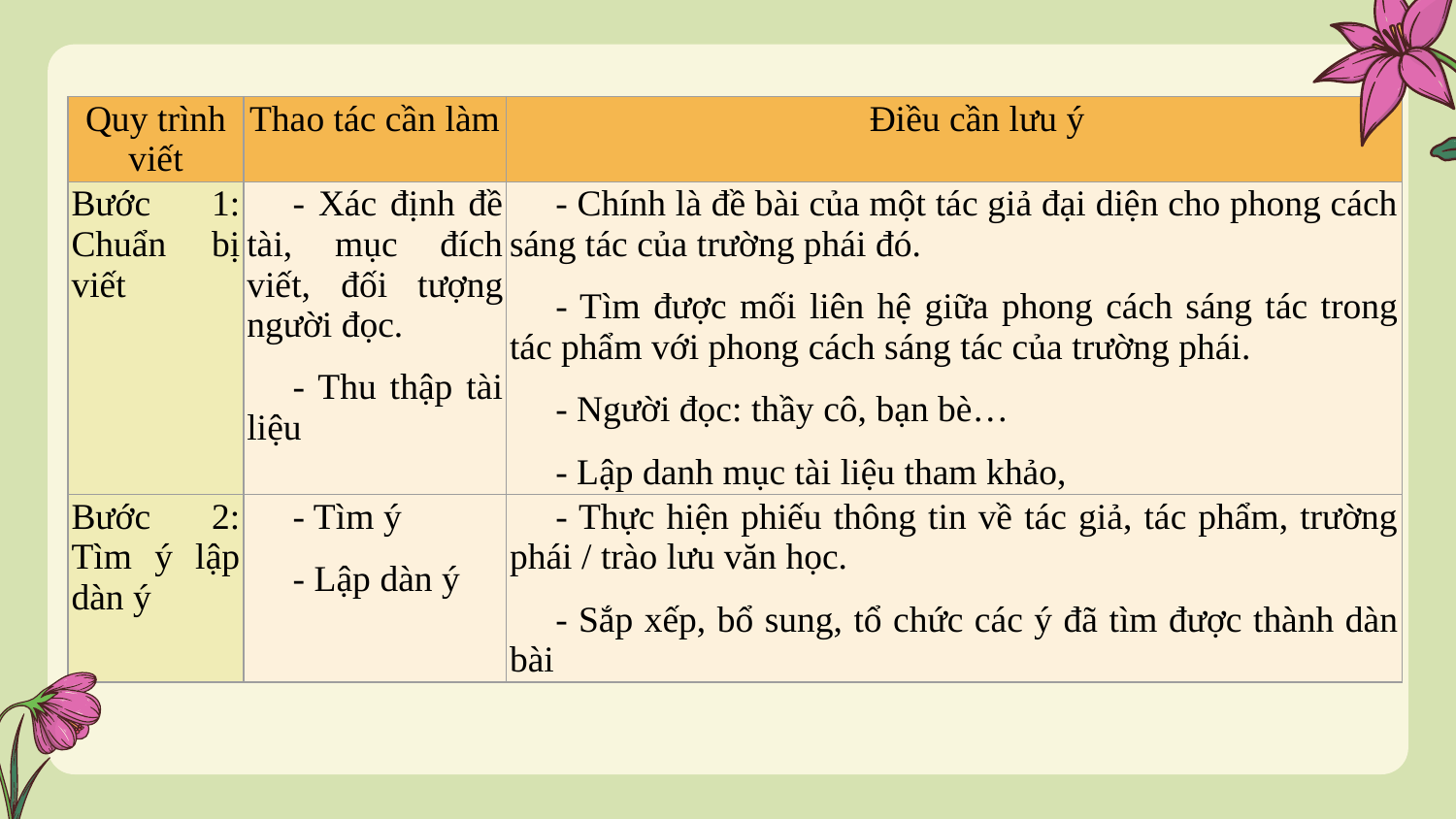

| Quy trình viết | Thao tác cần làm | Điều cần lưu ý |
| --- | --- | --- |
| Bước 1: Chuẩn bị viết | - Xác định đề tài, mục đích viết, đối tượng người đọc.  - Thu thập tài liệu | - Chính là đề bài của một tác giả đại diện cho phong cách sáng tác của trường phái đó. - Tìm được mối liên hệ giữa phong cách sáng tác trong tác phẩm với phong cách sáng tác của trường phái.  - Người đọc: thầy cô, bạn bè… - Lập danh mục tài liệu tham khảo, |
| Bước 2: Tìm ý lập dàn ý | - Tìm ý - Lập dàn ý | - Thực hiện phiếu thông tin về tác giả, tác phẩm, trường phái / trào lưu văn học.  - Sắp xếp, bổ sung, tổ chức các ý đã tìm được thành dàn bài |